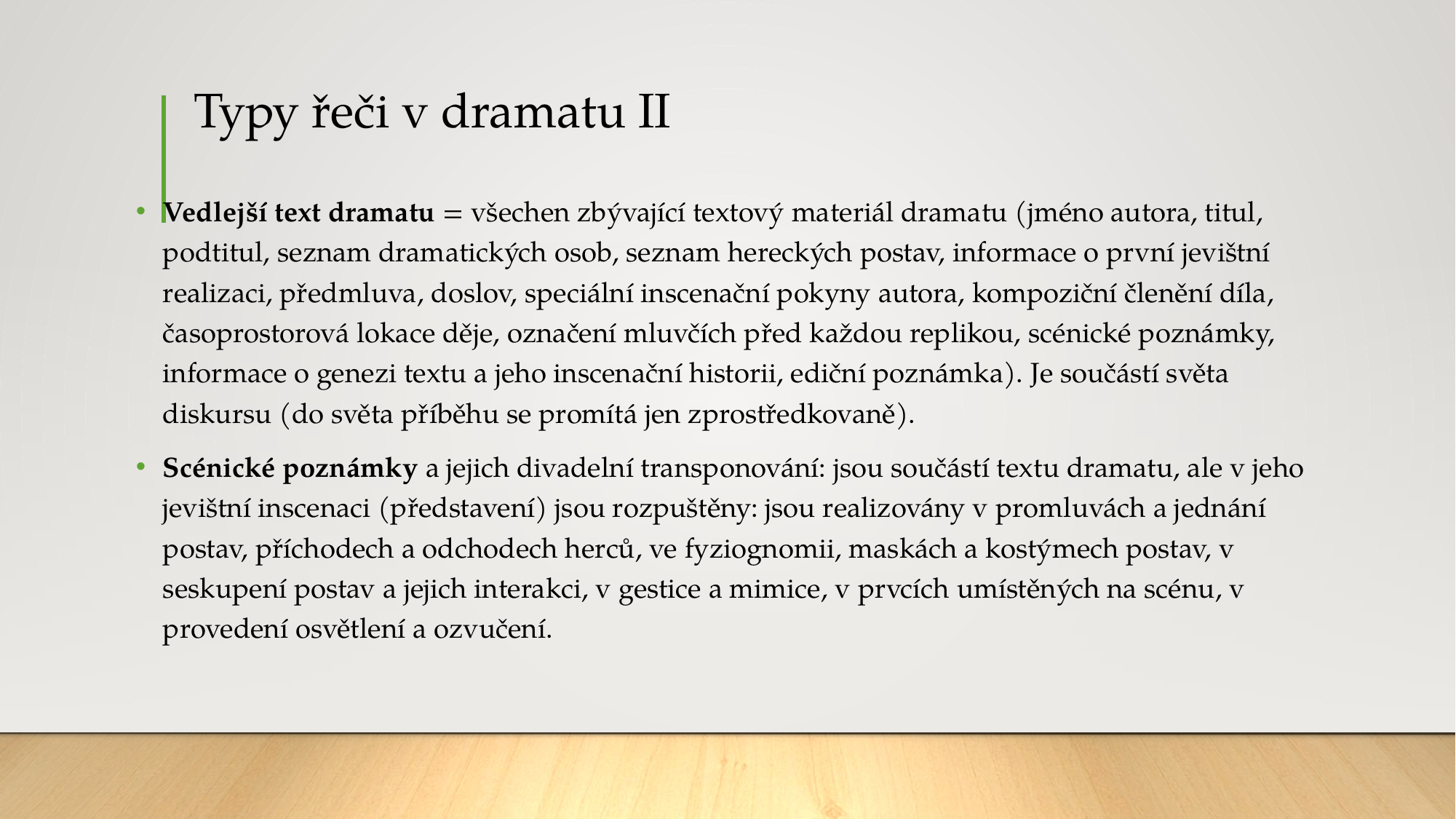

# Typy řeči v dramatu II
Vedlejší text dramatu = všechen zbývající textový materiál dramatu (jméno autora, titul, podtitul, seznam dramatických osob, seznam hereckých postav, informace o první jevištní realizaci, předmluva, doslov, speciální inscenační pokyny autora, kompoziční členění díla, časoprostorová lokace děje, označení mluvčích před každou replikou, scénické poznámky, informace o genezi textu a jeho inscenační historii, ediční poznámka). Je součástí světa diskursu (do světa příběhu se promítá jen zprostředkovaně).
Scénické poznámky a jejich divadelní transponování: jsou součástí textu dramatu, ale v jeho jevištní inscenaci (představení) jsou rozpuštěny: jsou realizovány v promluvách a jednání postav, příchodech a odchodech herců, ve fyziognomii, maskách a kostýmech postav, v seskupení postav a jejich interakci, v gestice a mimice, v prvcích umístěných na scénu, v provedení osvětlení a ozvučení.